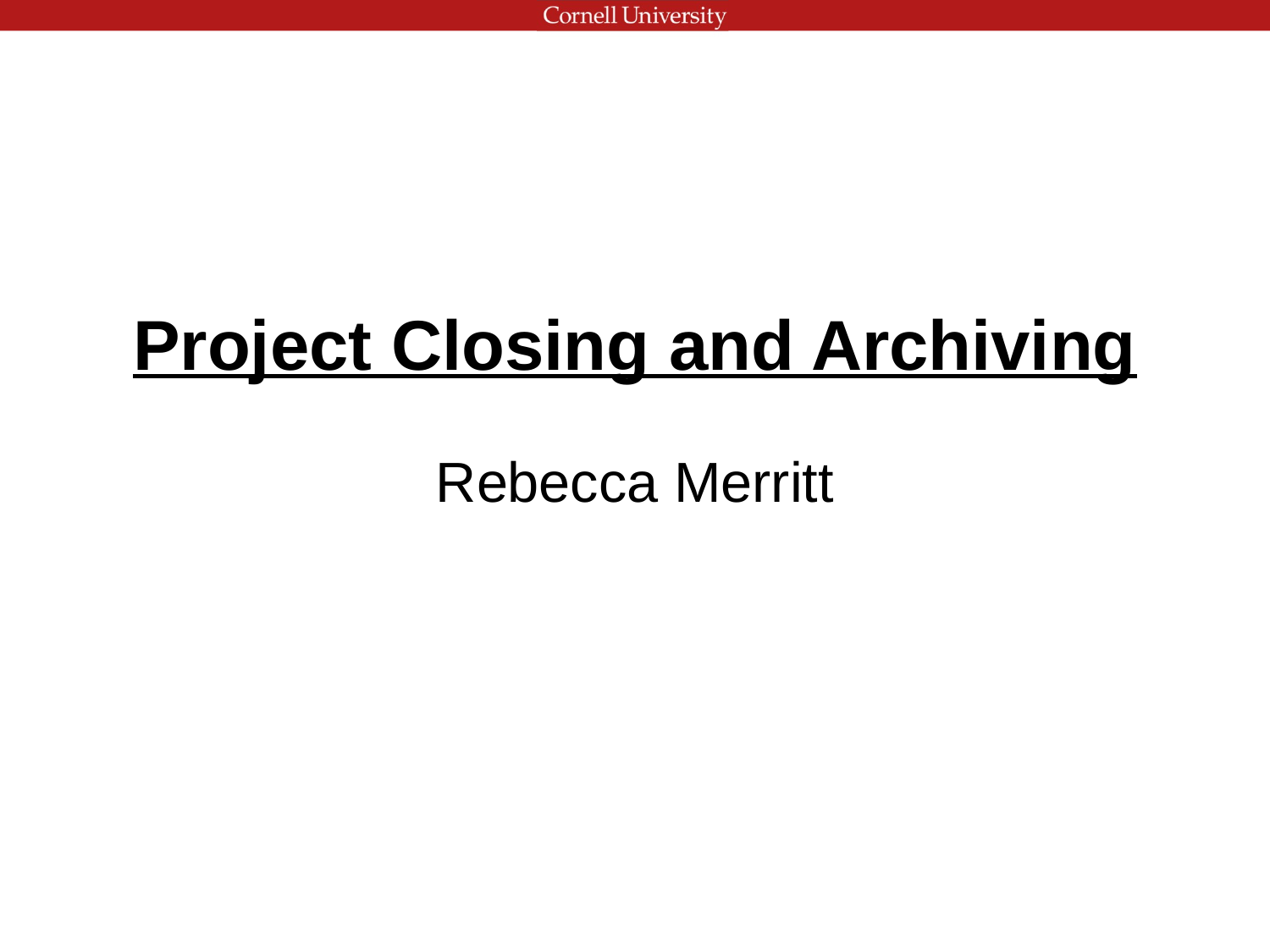

# Project Closing and Archiving
Rebecca Merritt